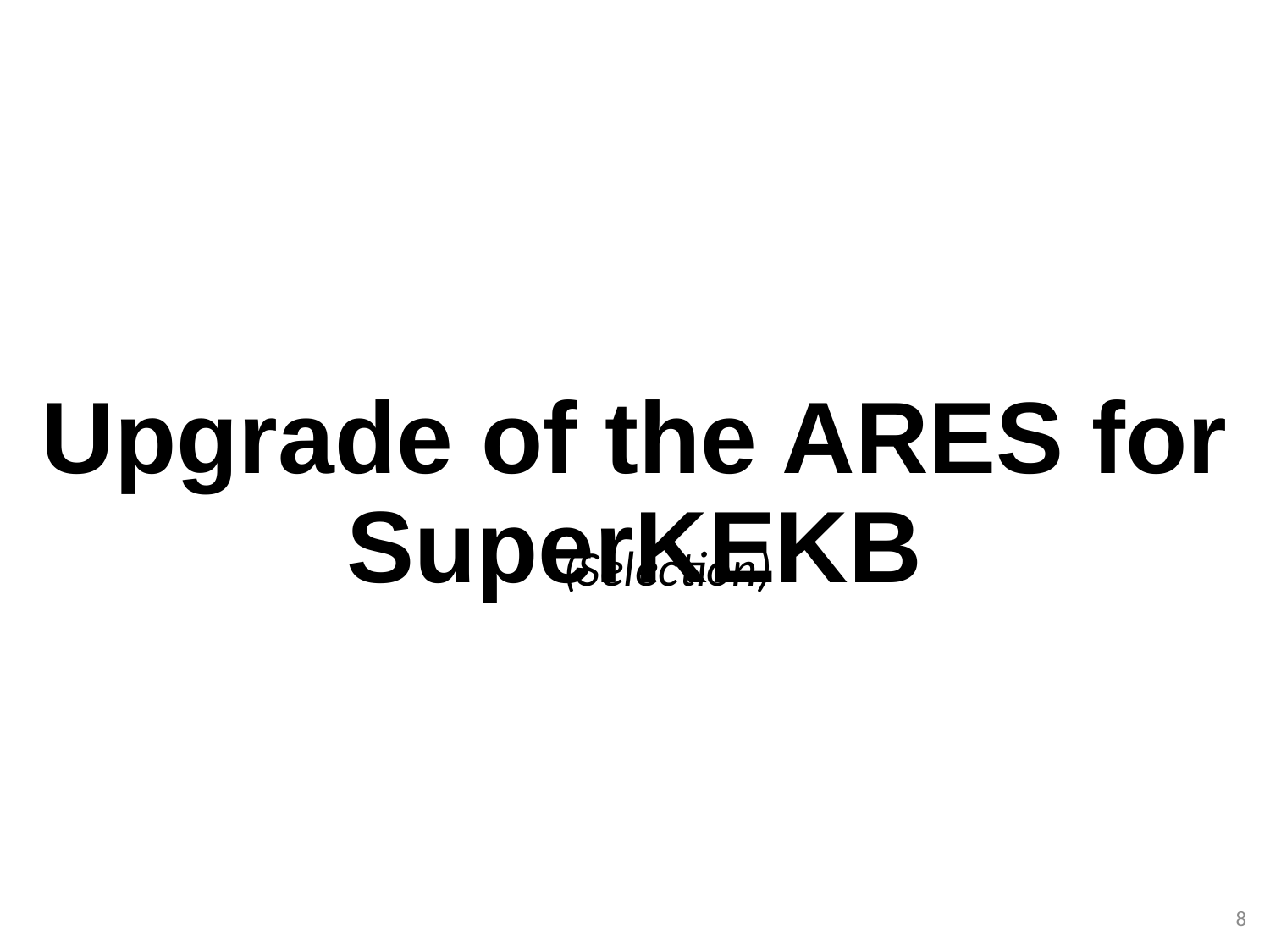

# Upgrade of the ARES for SuperKEKB
(Selection)
8